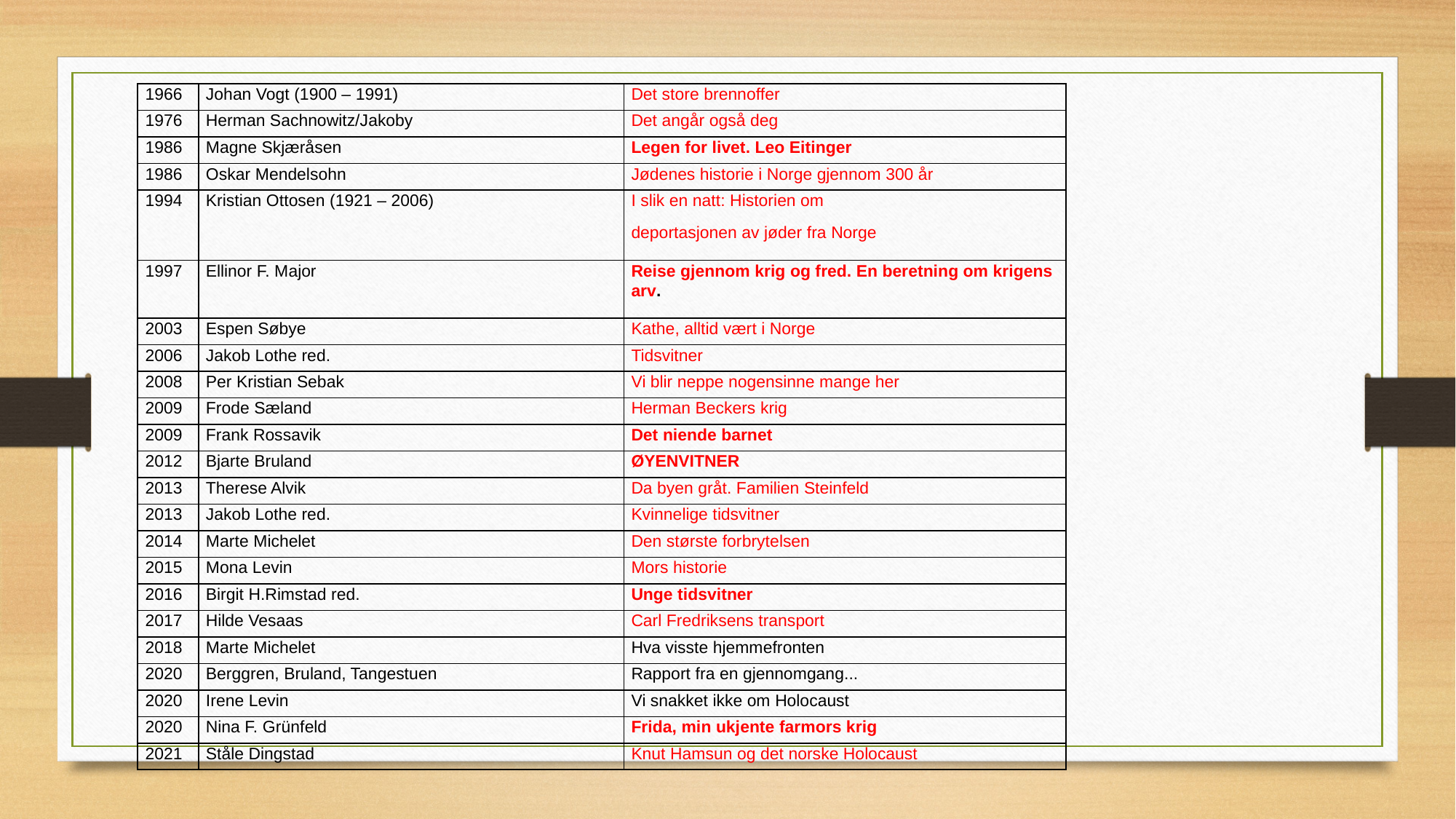

| 1966 | Johan Vogt (1900 – 1991) | Det store brennoffer |
| --- | --- | --- |
| 1976 | Herman Sachnowitz/Jakoby | Det angår også deg |
| 1986 | Magne Skjæråsen | Legen for livet. Leo Eitinger |
| 1986 | Oskar Mendelsohn | Jødenes historie i Norge gjennom 300 år |
| 1994 | Kristian Ottosen (1921 – 2006) | I slik en natt: Historien om deportasjonen av jøder fra Norge |
| 1997 | Ellinor F. Major | Reise gjennom krig og fred. En beretning om krigens arv. |
| 2003 | Espen Søbye | Kathe, alltid vært i Norge |
| 2006 | Jakob Lothe red. | Tidsvitner |
| 2008 | Per Kristian Sebak | Vi blir neppe nogensinne mange her |
| 2009 | Frode Sæland | Herman Beckers krig |
| 2009 | Frank Rossavik | Det niende barnet |
| 2012 | Bjarte Bruland | ØYENVITNER |
| 2013 | Therese Alvik | Da byen gråt. Familien Steinfeld |
| 2013 | Jakob Lothe red. | Kvinnelige tidsvitner |
| 2014 | Marte Michelet | Den største forbrytelsen |
| 2015 | Mona Levin | Mors historie |
| 2016 | Birgit H.Rimstad red. | Unge tidsvitner |
| 2017 | Hilde Vesaas | Carl Fredriksens transport |
| 2018 | Marte Michelet | Hva visste hjemmefronten |
| 2020 | Berggren, Bruland, Tangestuen | Rapport fra en gjennomgang... |
| 2020 | Irene Levin | Vi snakket ikke om Holocaust |
| 2020 | Nina F. Grünfeld | Frida, min ukjente farmors krig |
| 2021 | Ståle Dingstad | Knut Hamsun og det norske Holocaust |